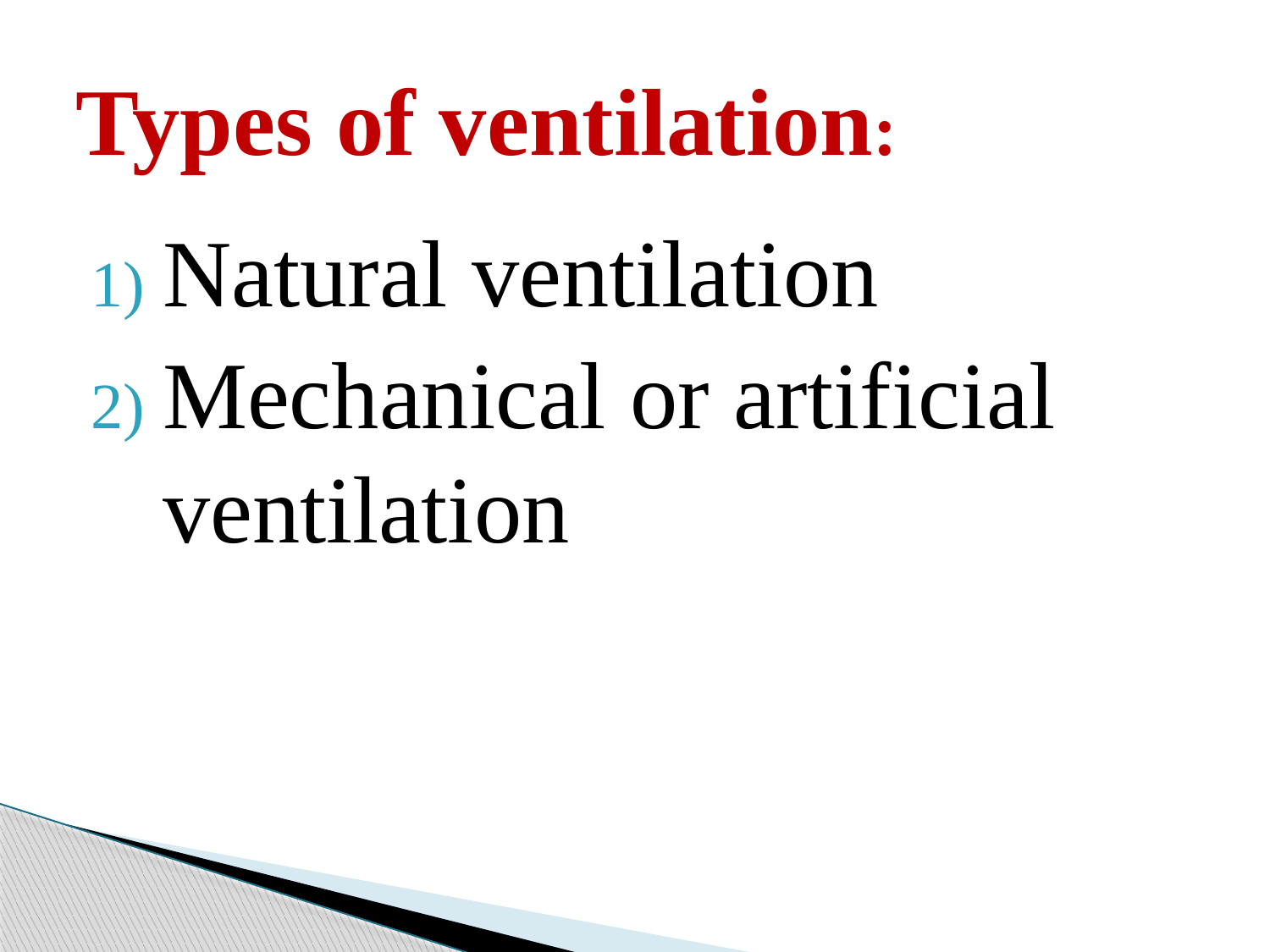

# Types of ventilation:
Natural ventilation
Mechanical or artificial ventilation